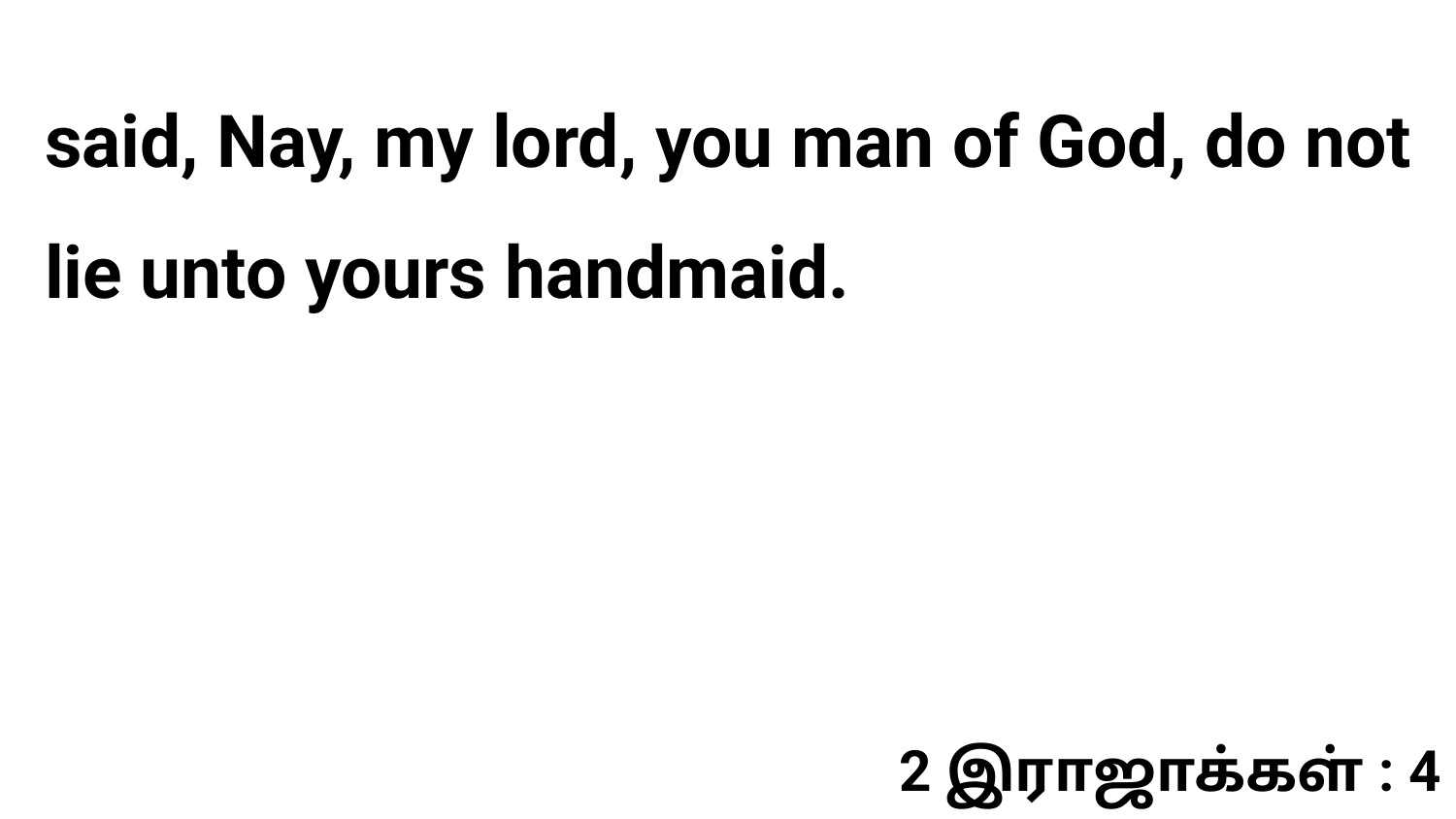

said, Nay, my lord, you man of God, do not lie unto yours handmaid.
2 இராஜாக்கள் : 4